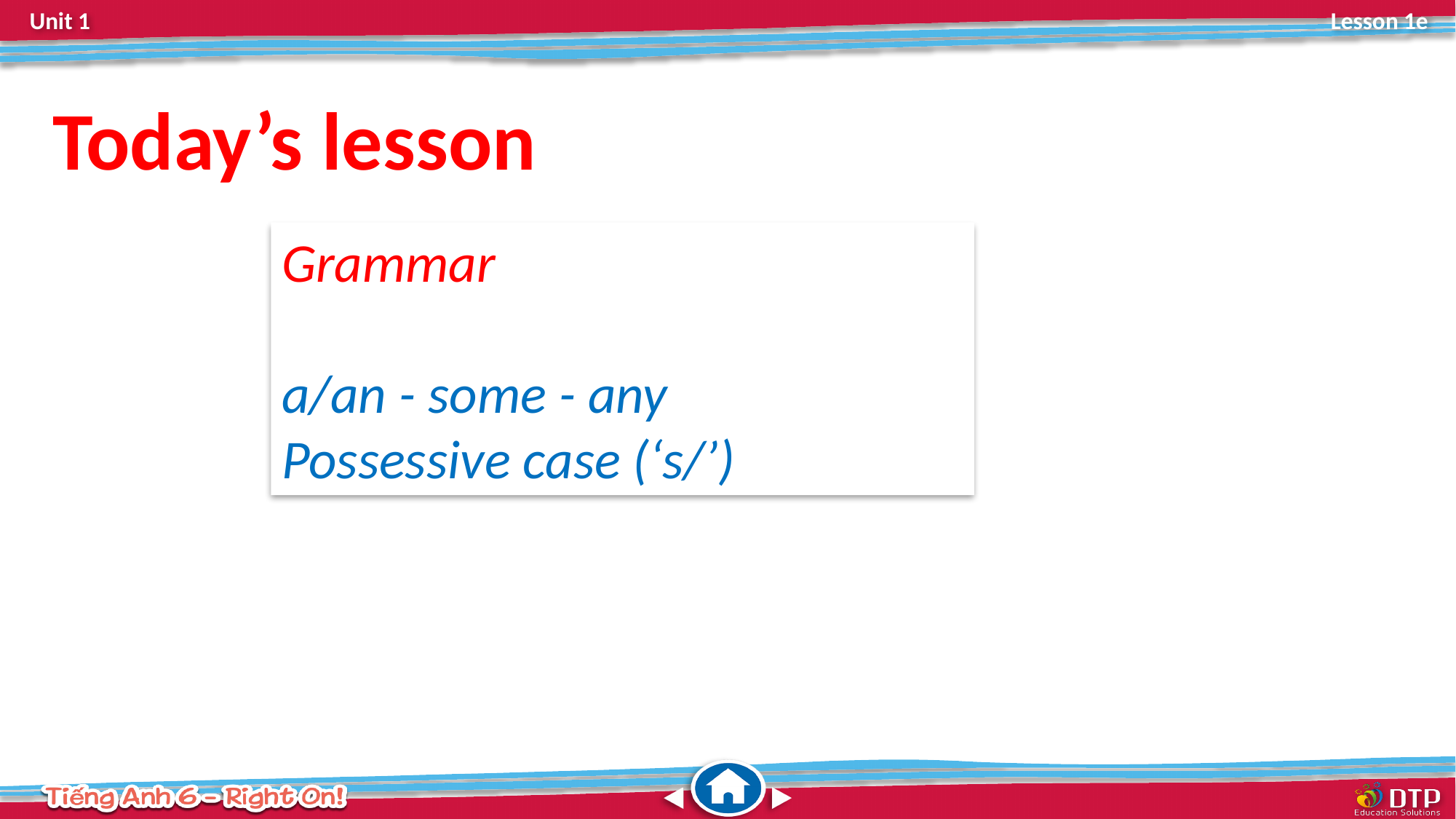

Today’s lesson
Grammar

a/an - some - any
Possessive case (‘s/’)